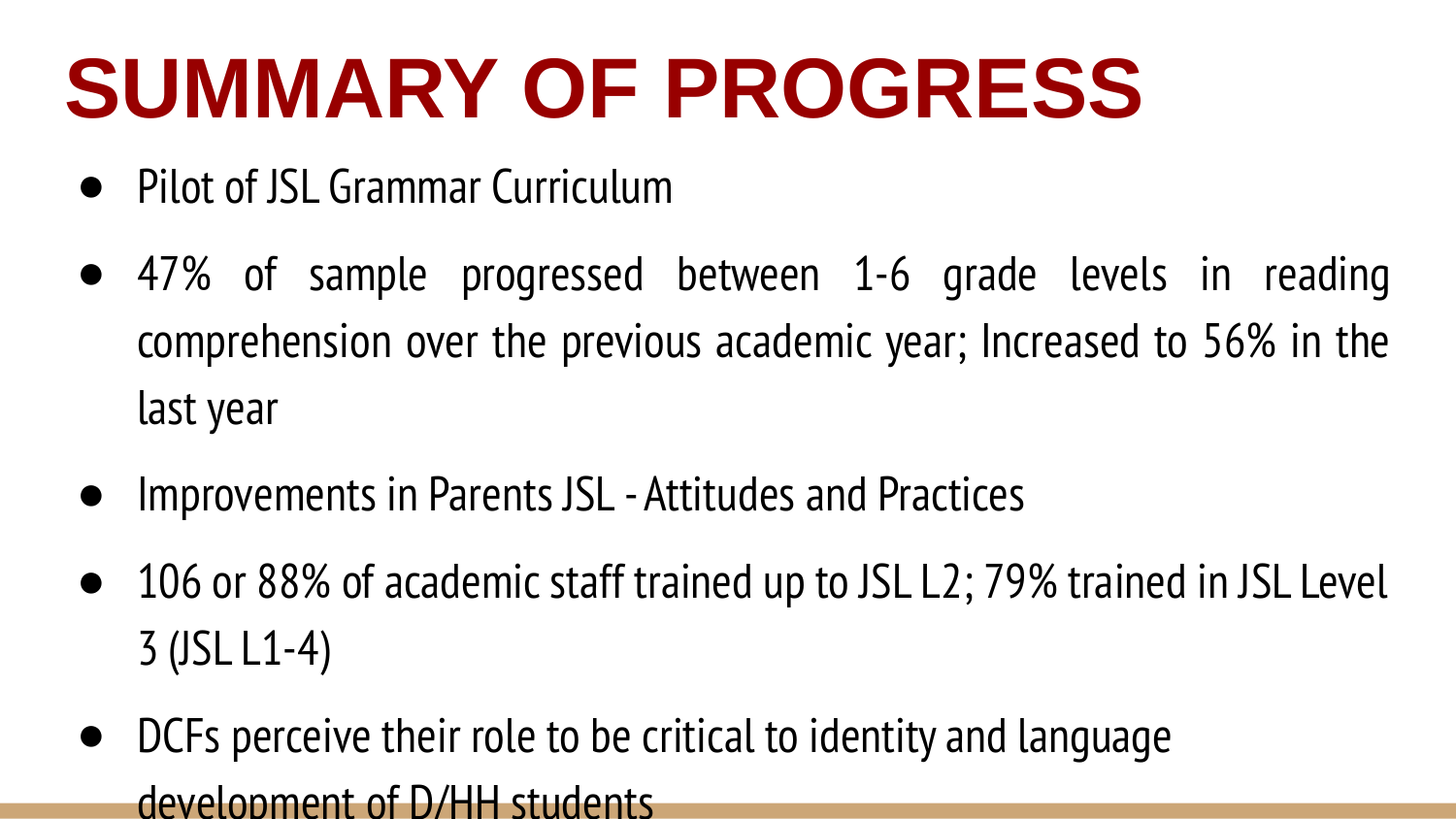

# SUMMARY OF PROGRESS
Pilot of JSL Grammar Curriculum
47% of sample progressed between 1-6 grade levels in reading comprehension over the previous academic year; Increased to 56% in the last year
Improvements in Parents JSL - Attitudes and Practices
106 or 88% of academic staff trained up to JSL L2; 79% trained in JSL Level 3 (JSL L1-4)
DCFs perceive their role to be critical to identity and language development of D/HH students